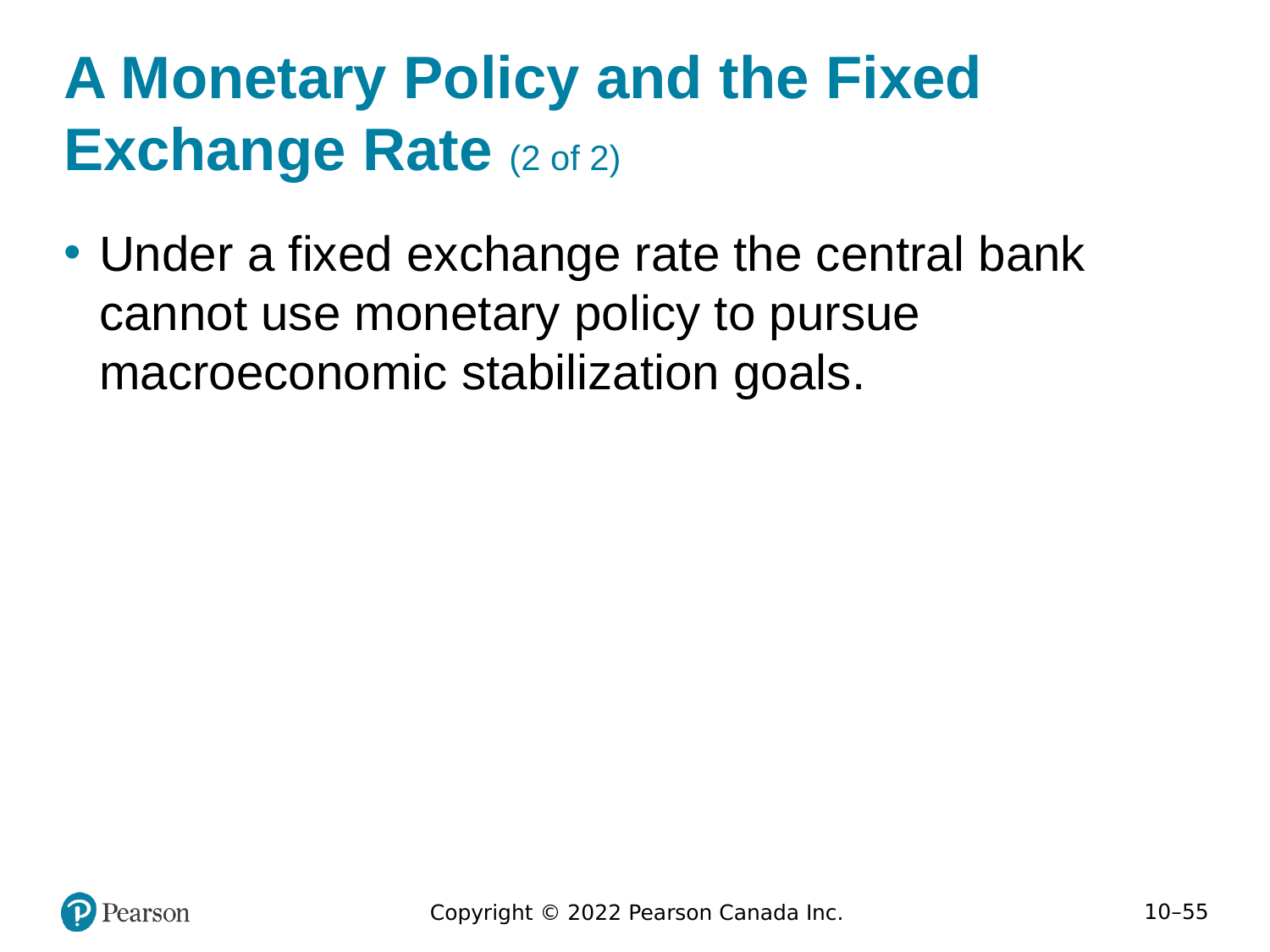

# A Monetary Policy and the Fixed Exchange Rate (2 of 2)
Under a fixed exchange rate the central bank cannot use monetary policy to pursue macroeconomic stabilization goals.